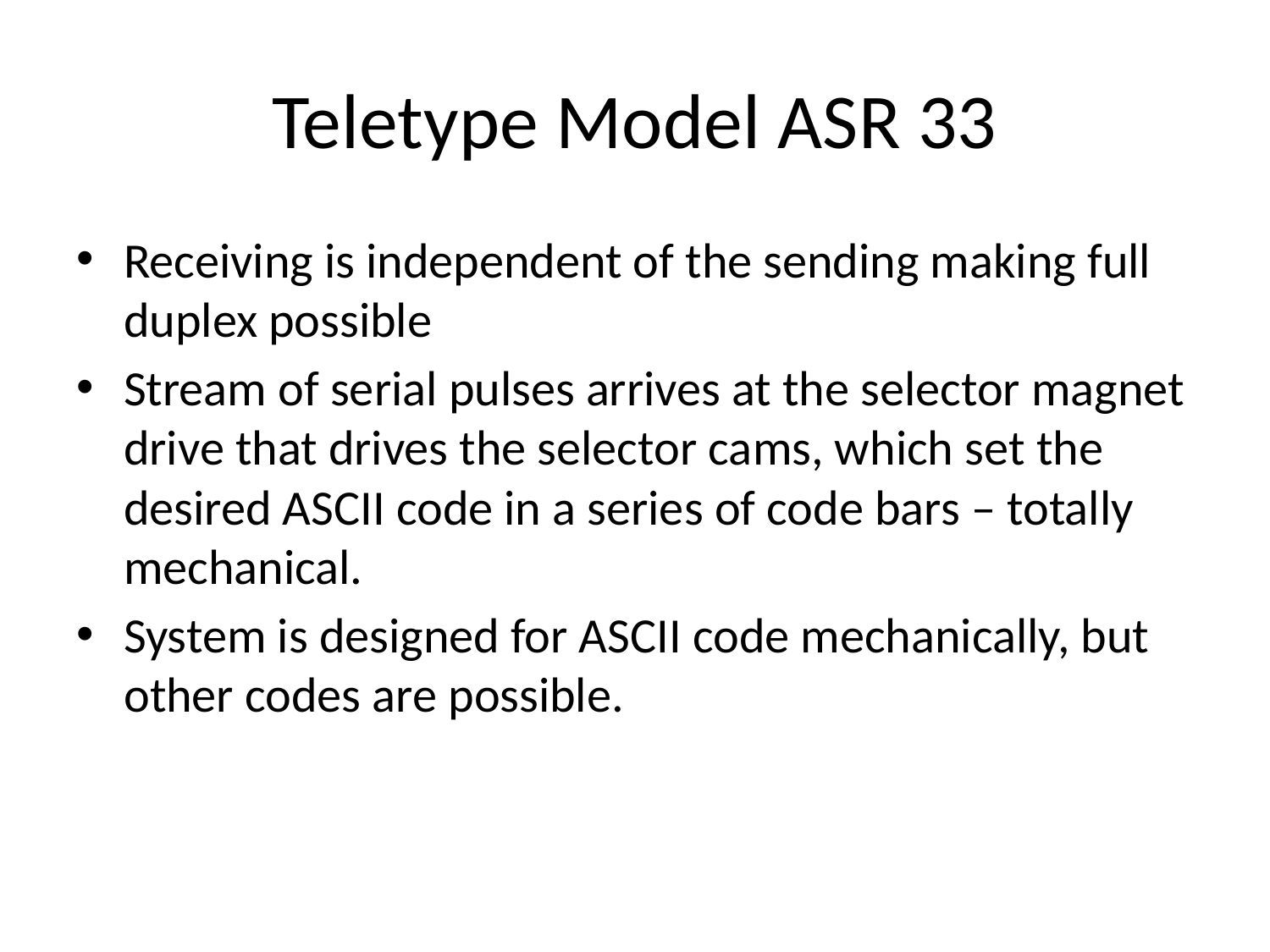

# Teletype Model ASR 33
Receiving is independent of the sending making full duplex possible
Stream of serial pulses arrives at the selector magnet drive that drives the selector cams, which set the desired ASCII code in a series of code bars – totally mechanical.
System is designed for ASCII code mechanically, but other codes are possible.